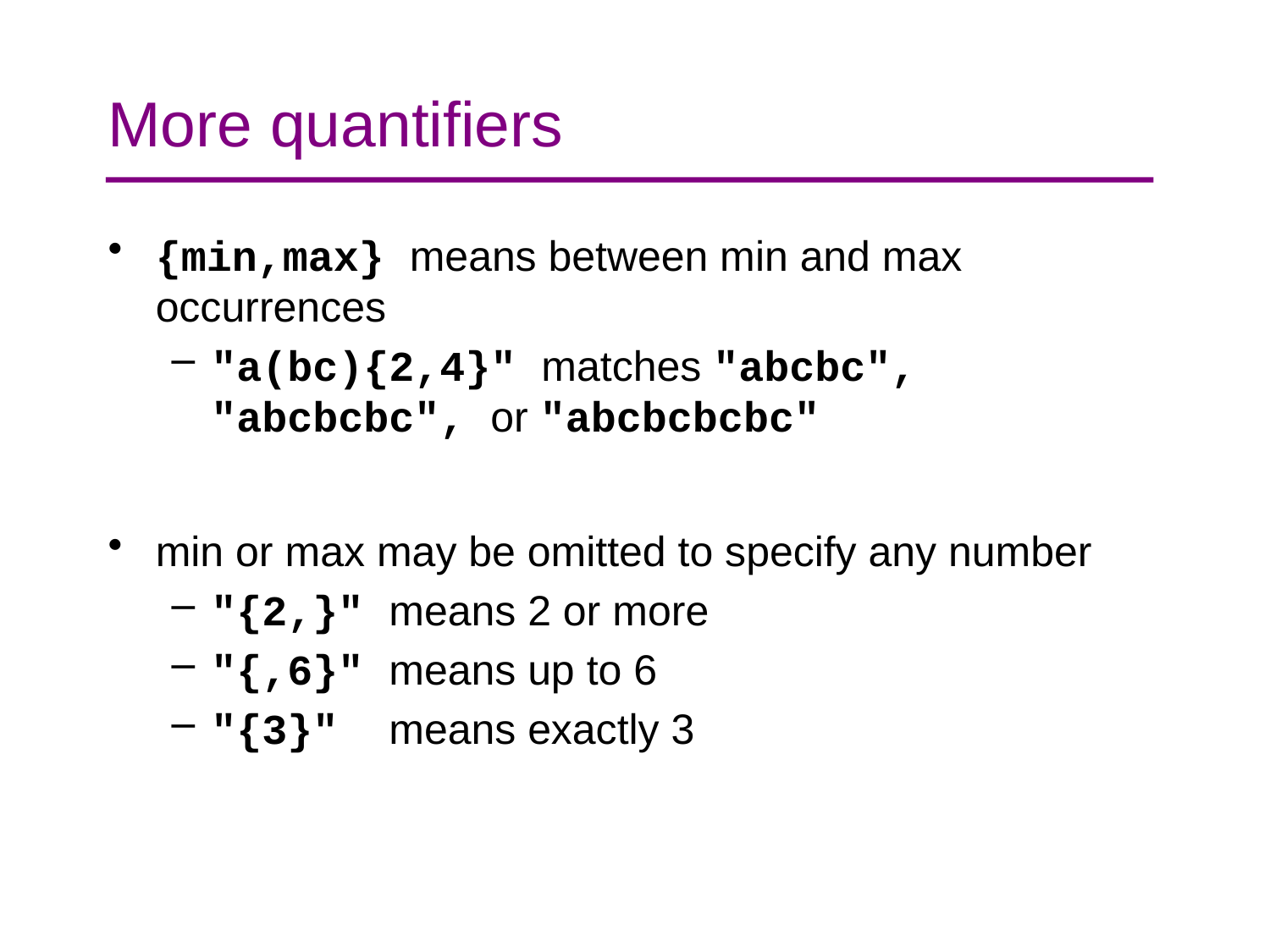

# More quantifiers
{min,max} means between min and max occurrences
"a(bc){2,4}" matches "abcbc", "abcbcbc", or "abcbcbcbc"

min or max may be omitted to specify any number
"{2,}" means 2 or more
"{,6}" means up to 6
"{3}"  means exactly 3